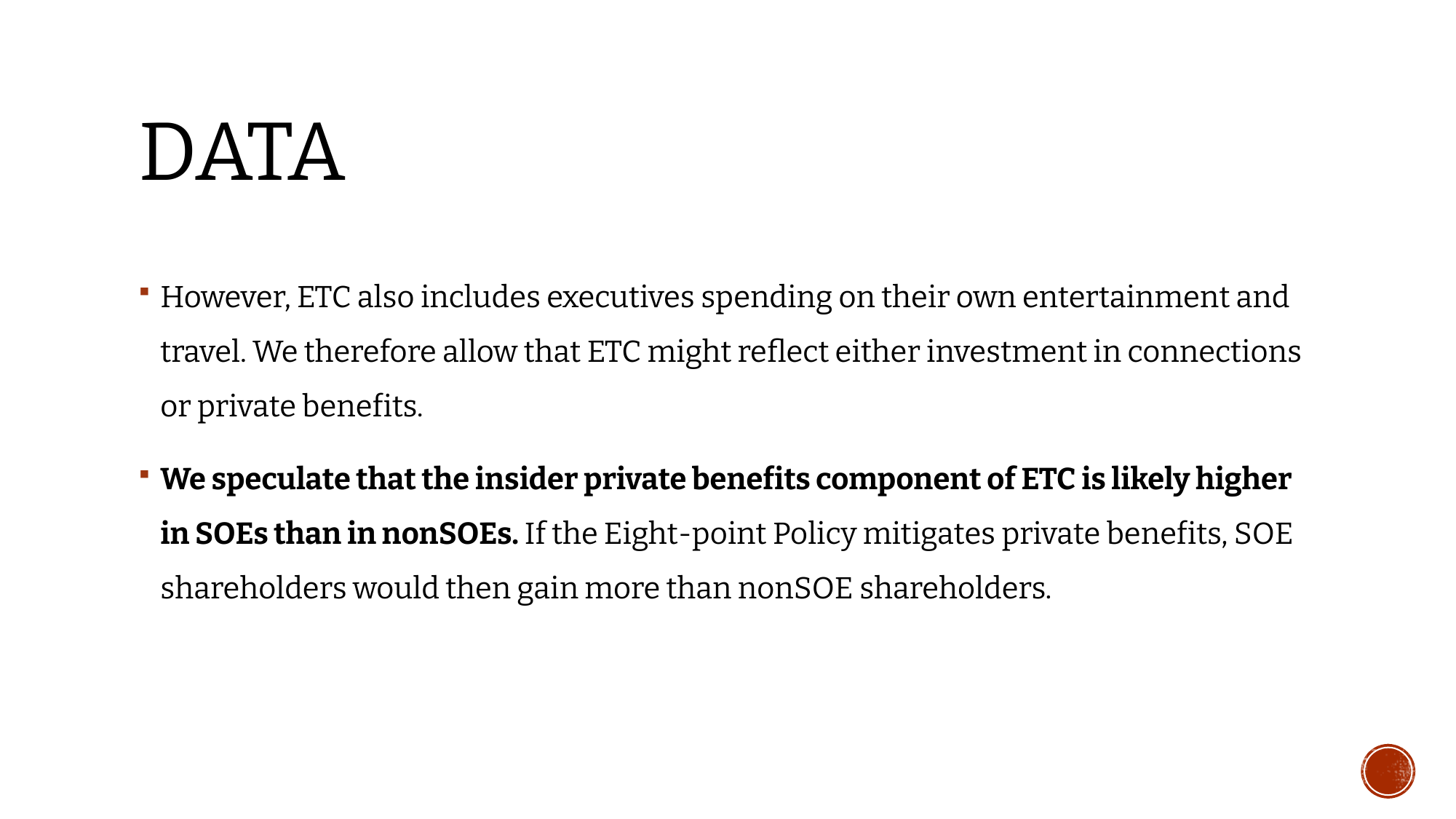

# Data
However, ETC also includes executives spending on their own entertainment and travel. We therefore allow that ETC might reflect either investment in connections or private benefits.
We speculate that the insider private benefits component of ETC is likely higher in SOEs than in nonSOEs. If the Eight-point Policy mitigates private benefits, SOE shareholders would then gain more than nonSOE shareholders.